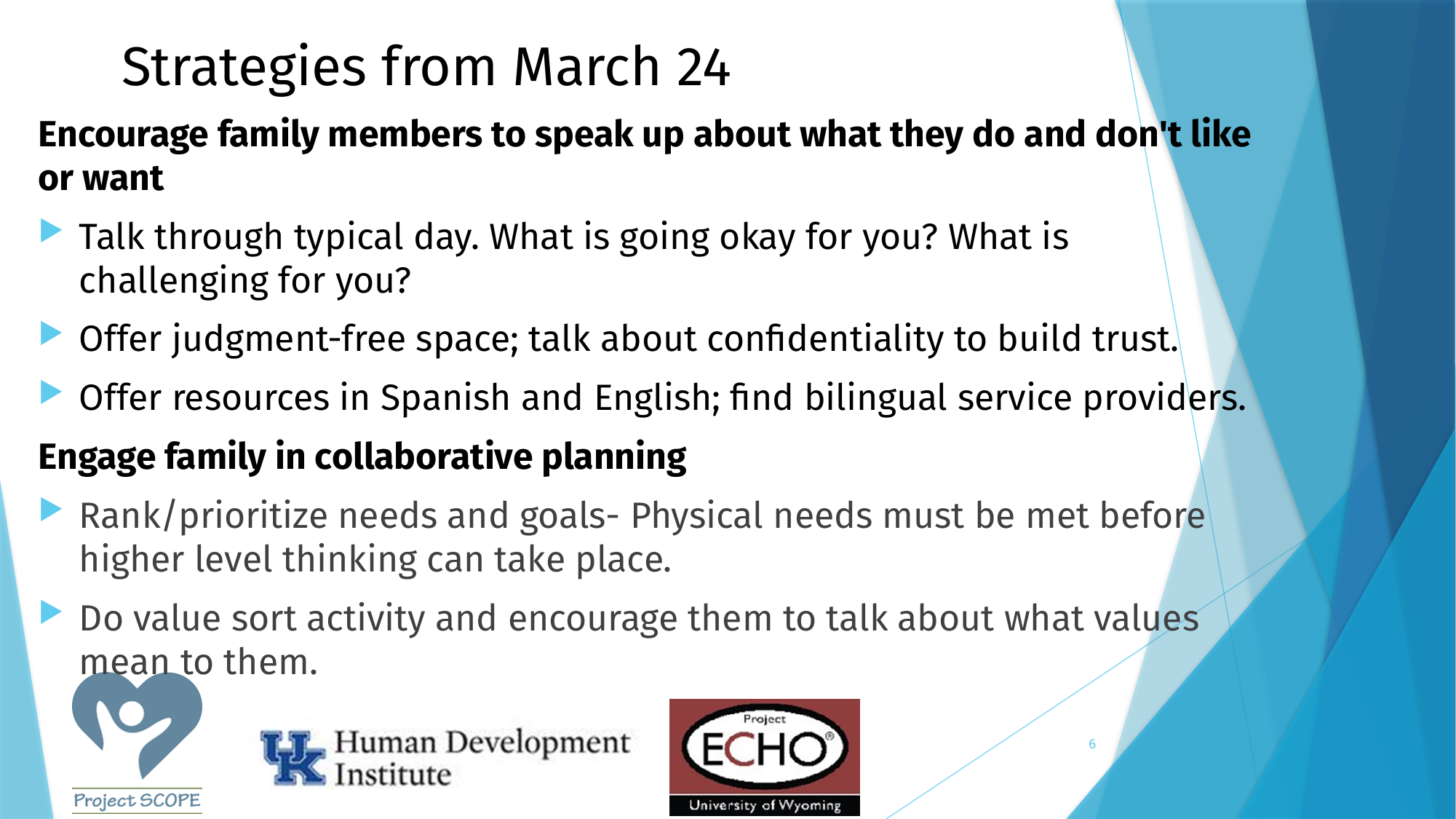

# Strategies from March 24
Encourage family members to speak up about what they do and don't like or want
Talk through typical day. What is going okay for you? What is challenging for you?
Offer judgment-free space; talk about confidentiality to build trust.
Offer resources in Spanish and English; find bilingual service providers.
Engage family in collaborative planning
Rank/prioritize needs and goals- Physical needs must be met before higher level thinking can take place.
Do value sort activity and encourage them to talk about what values mean to them.

6